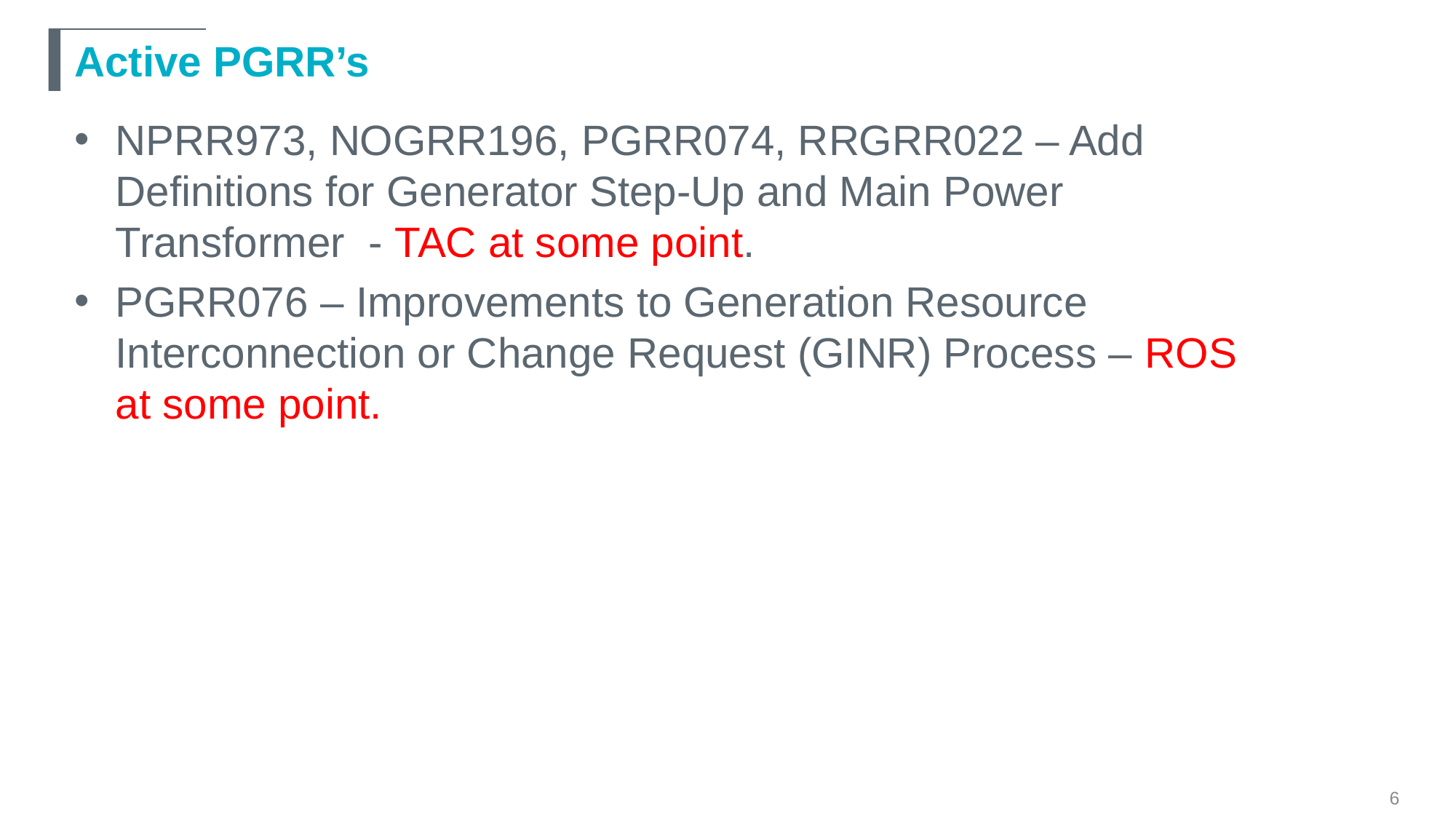

# Active PGRR’s
NPRR973, NOGRR196, PGRR074, RRGRR022 – Add Definitions for Generator Step-Up and Main Power Transformer  - TAC at some point.
PGRR076 – Improvements to Generation Resource Interconnection or Change Request (GINR) Process – ROS at some point.
6